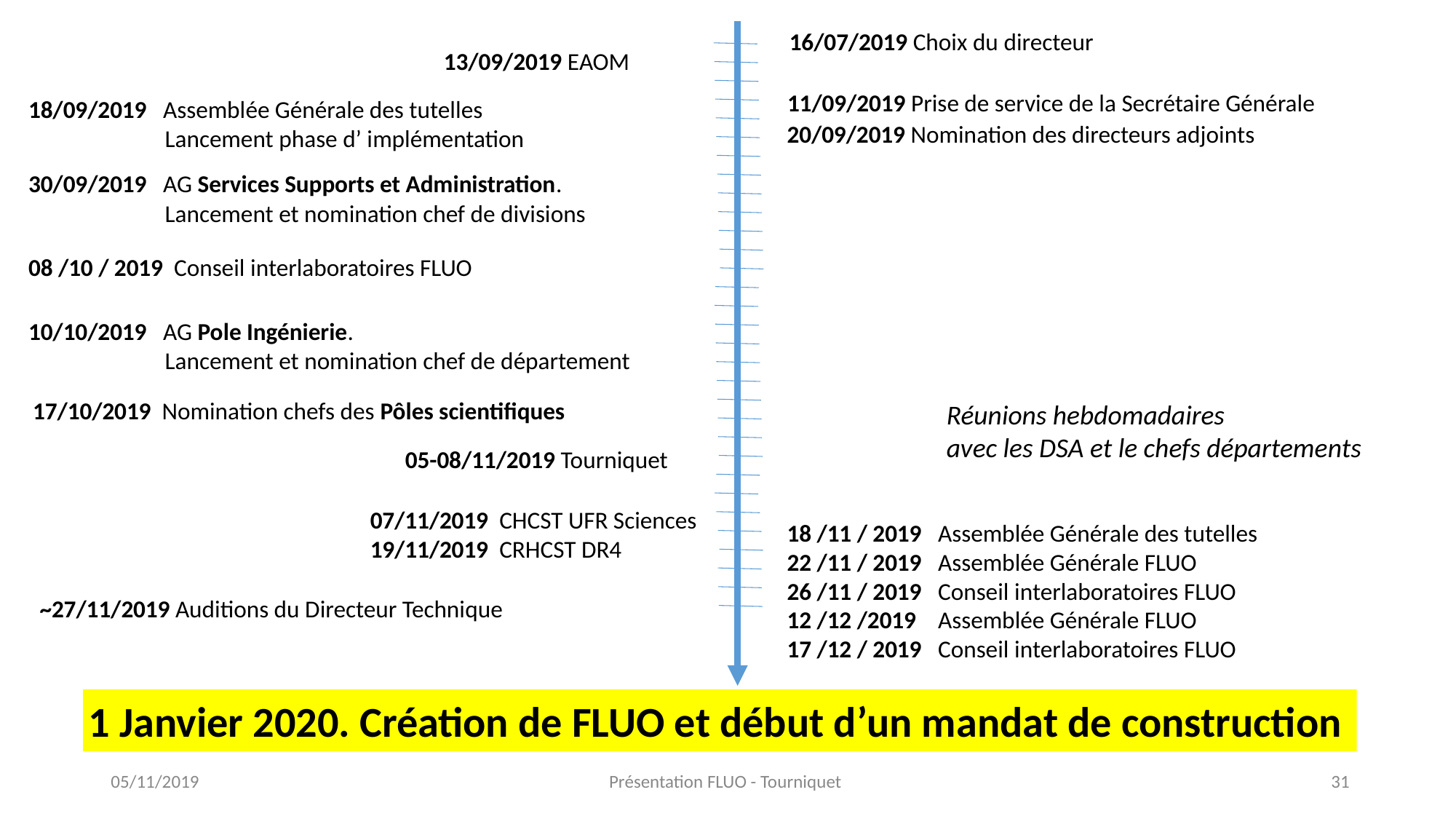

16/07/2019 Choix du directeur

13/09/2019 EAOM
11/09/2019 Prise de service de la Secrétaire Générale
18/09/2019   Assemblée Générale des tutelles 	  	     Lancement phase d’ implémentation
20/09/2019 Nomination des directeurs adjoints
30/09/2019   AG Services Supports et Administration. 	 	     Lancement et nomination chef de divisions
08 /10 / 2019  Conseil interlaboratoires FLUO
10/10/2019   AG Pole Ingénierie.
                         Lancement et nomination chef de département
17/10/2019  Nomination chefs des Pôles scientifiques
Réunions hebdomadaires
avec les DSA et le chefs départements
05-08/11/2019 Tourniquet
07/11/2019  CHCST UFR Sciences
19/11/2019  CRHCST DR4
18 /11 / 2019   Assemblée Générale des tutelles
22 /11 / 2019   Assemblée Générale FLUO
26 /11 / 2019   Conseil interlaboratoires FLUO
12 /12 /2019    Assemblée Générale FLUO
17 /12 / 2019   Conseil interlaboratoires FLUO
~27/11/2019 Auditions du Directeur Technique
1 Janvier 2020. Création de FLUO et début d’un mandat de construction
05/11/2019
Présentation FLUO - Tourniquet
31